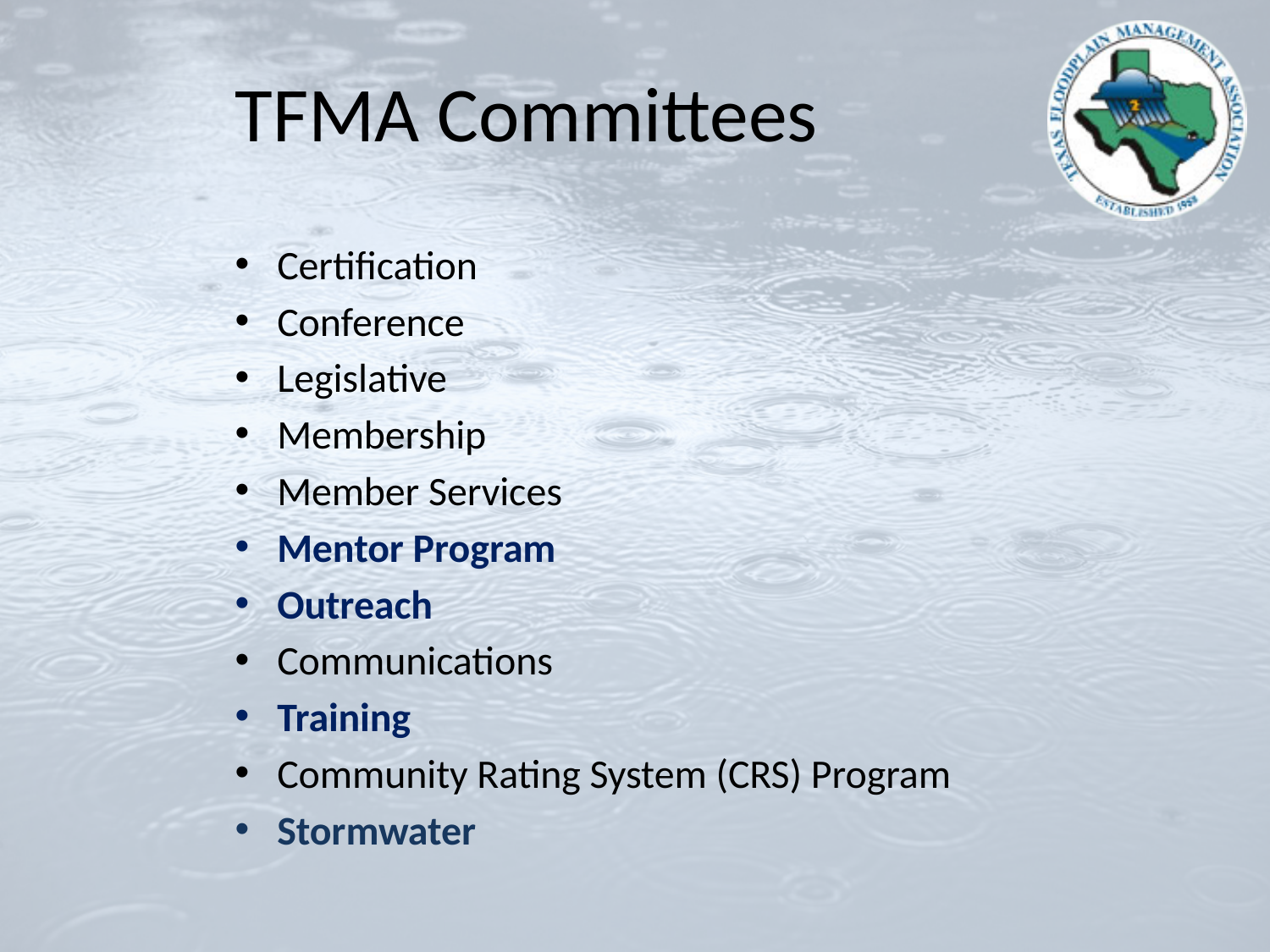

# TFMA Committees
Certification
Conference
Legislative
Membership
Member Services
Mentor Program
Outreach
Communications
Training
Community Rating System (CRS) Program
Stormwater